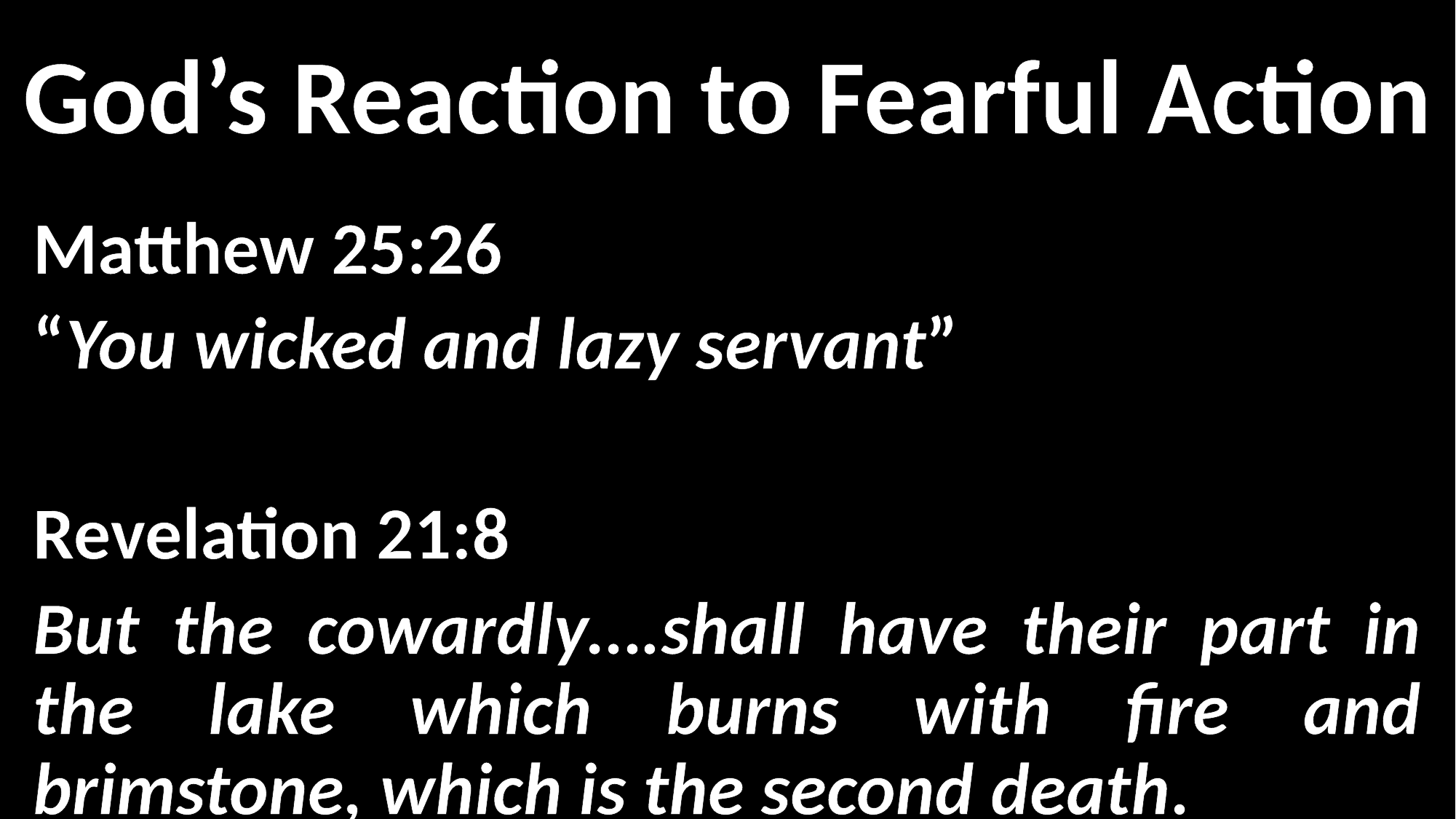

God’s Reaction to Fearful Action
Matthew 25:26
“You wicked and lazy servant”

Revelation 21:8
But the cowardly….shall have their part in the lake which burns with fire and brimstone, which is the second death.